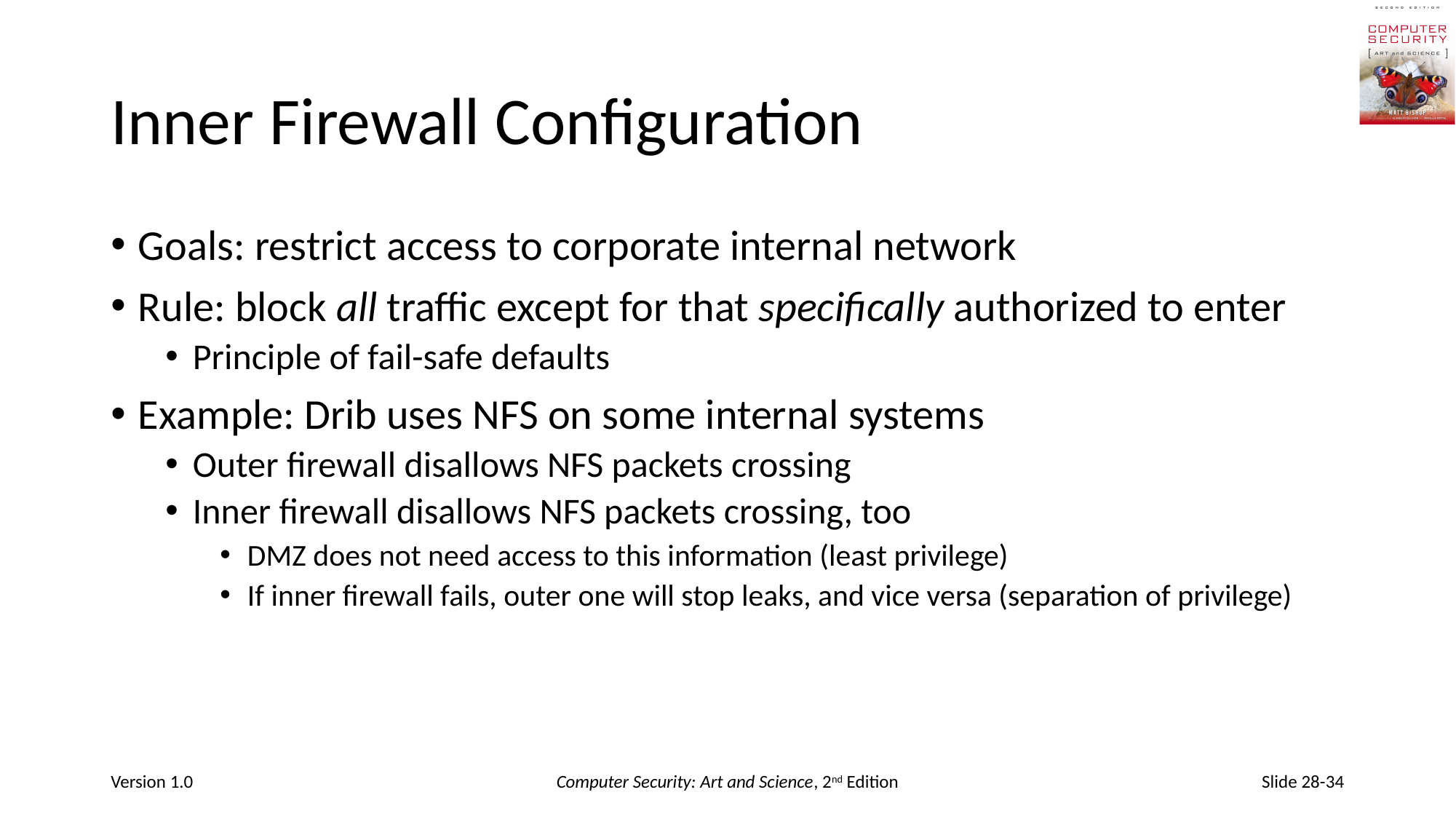

# Inner Firewall Configuration
Goals: restrict access to corporate internal network
Rule: block all traffic except for that specifically authorized to enter
Principle of fail-safe defaults
Example: Drib uses NFS on some internal systems
Outer firewall disallows NFS packets crossing
Inner firewall disallows NFS packets crossing, too
DMZ does not need access to this information (least privilege)
If inner firewall fails, outer one will stop leaks, and vice versa (separation of privilege)
Version 1.0
Computer Security: Art and Science, 2nd Edition
Slide 28-34